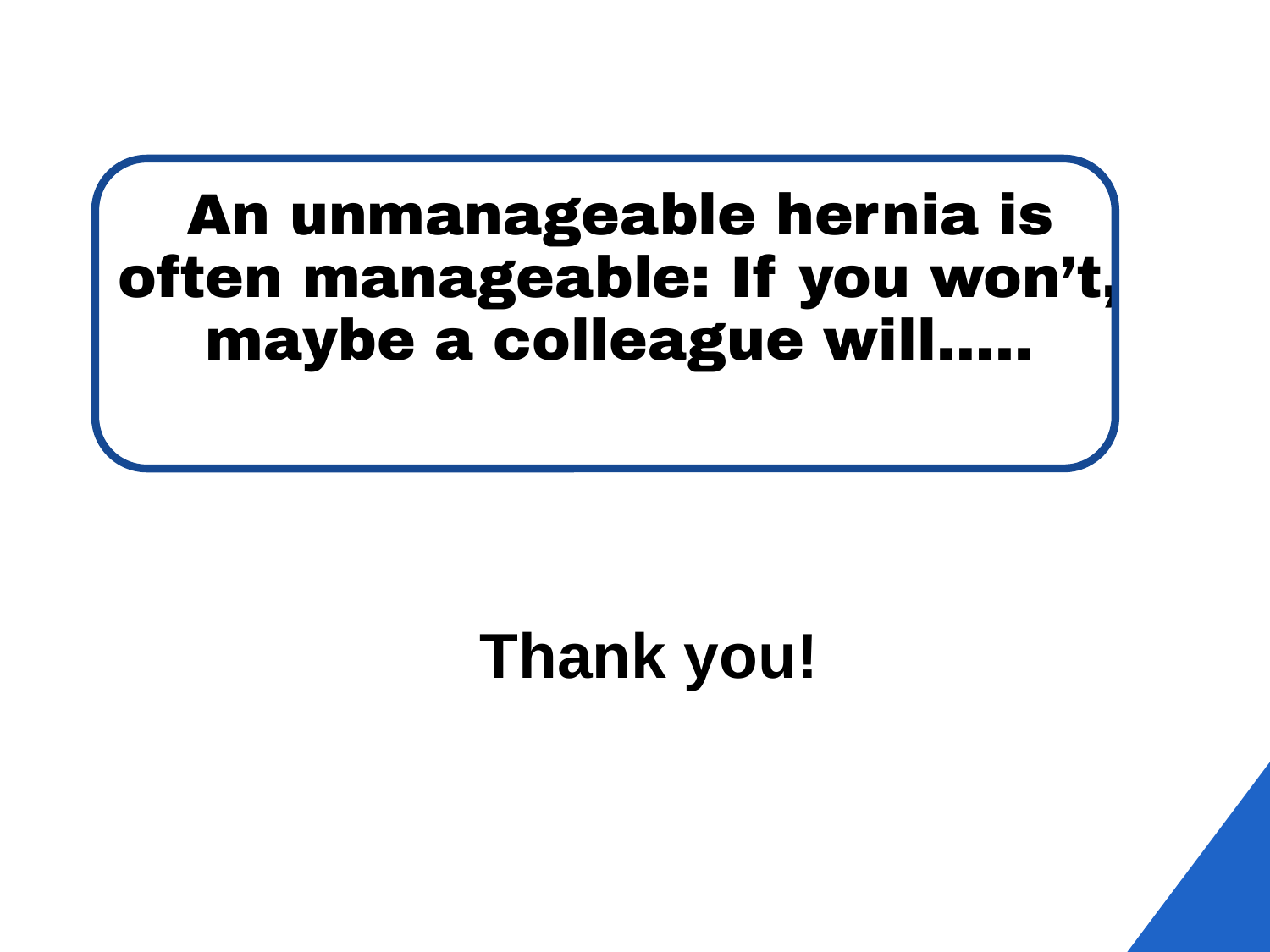

# An unmanageable hernia is often manageable: If you won’t, maybe a colleague will…..
Thank you!